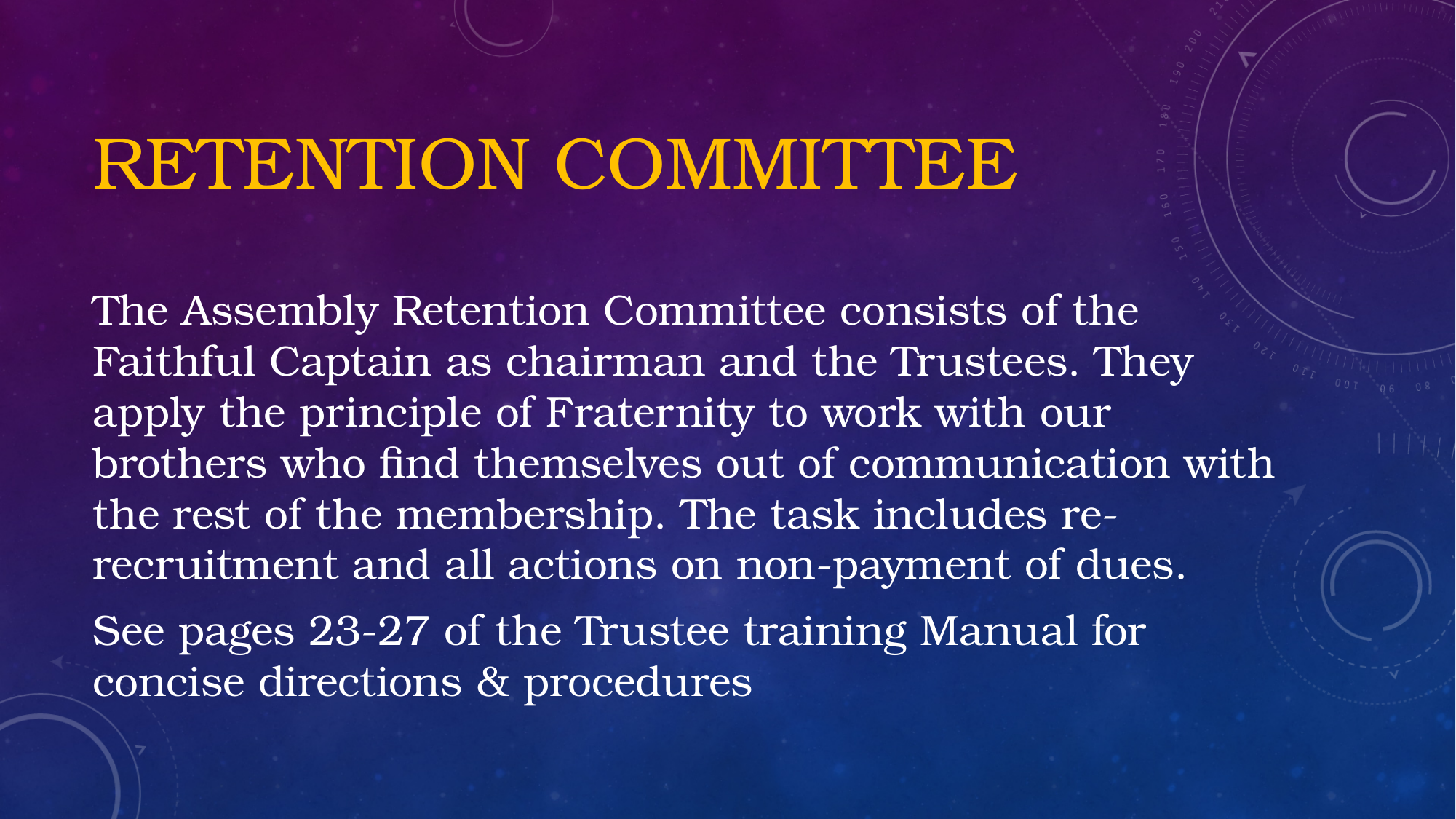

# Retention committee
The Assembly Retention Committee consists of the Faithful Captain as chairman and the Trustees. They apply the principle of Fraternity to work with our brothers who find themselves out of communication with the rest of the membership. The task includes re-recruitment and all actions on non-payment of dues.
See pages 23-27 of the Trustee training Manual for concise directions & procedures